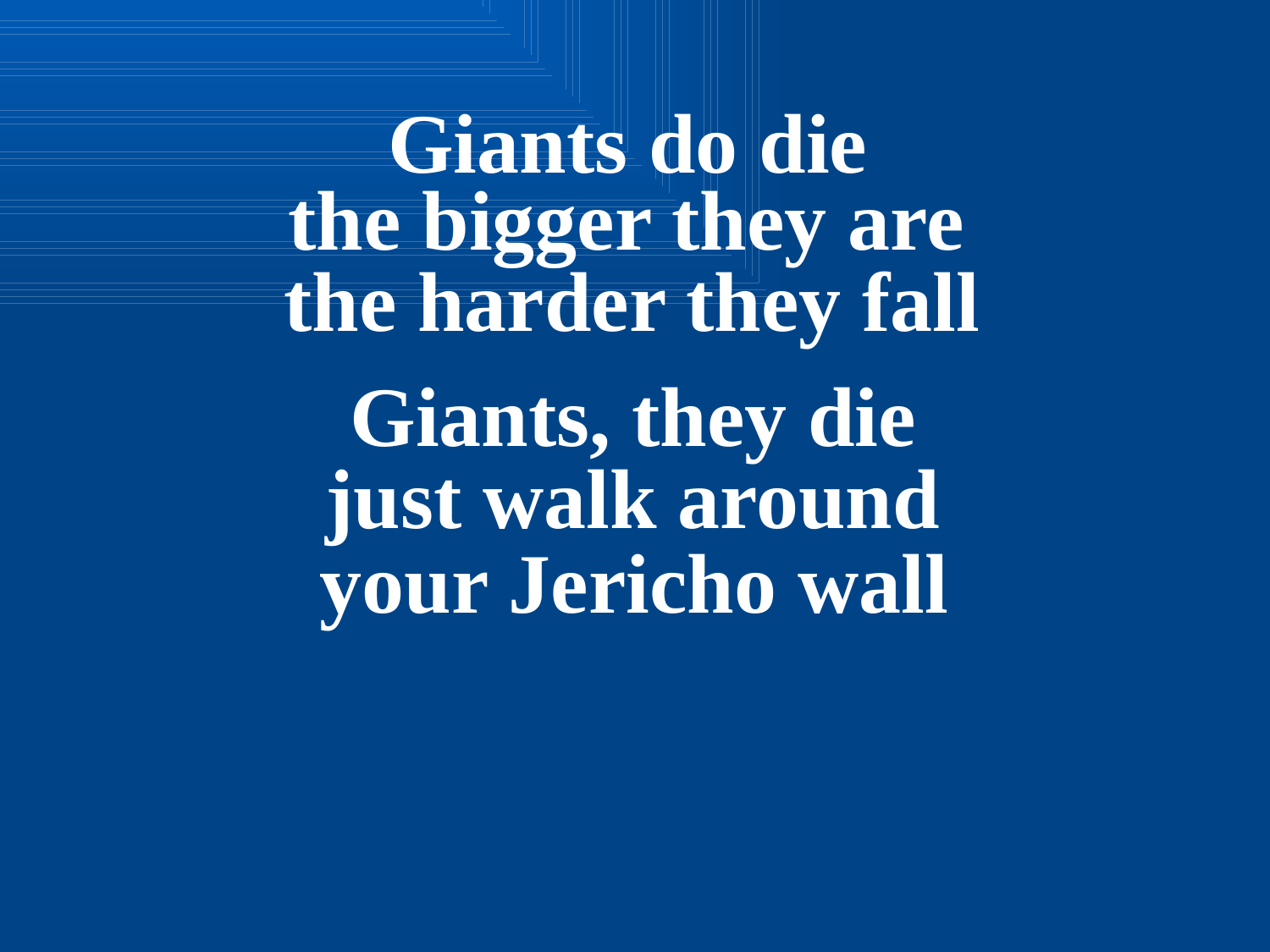

Giants do die
the bigger they are
the harder they fall
Giants, they die
just walk around
your Jericho wall